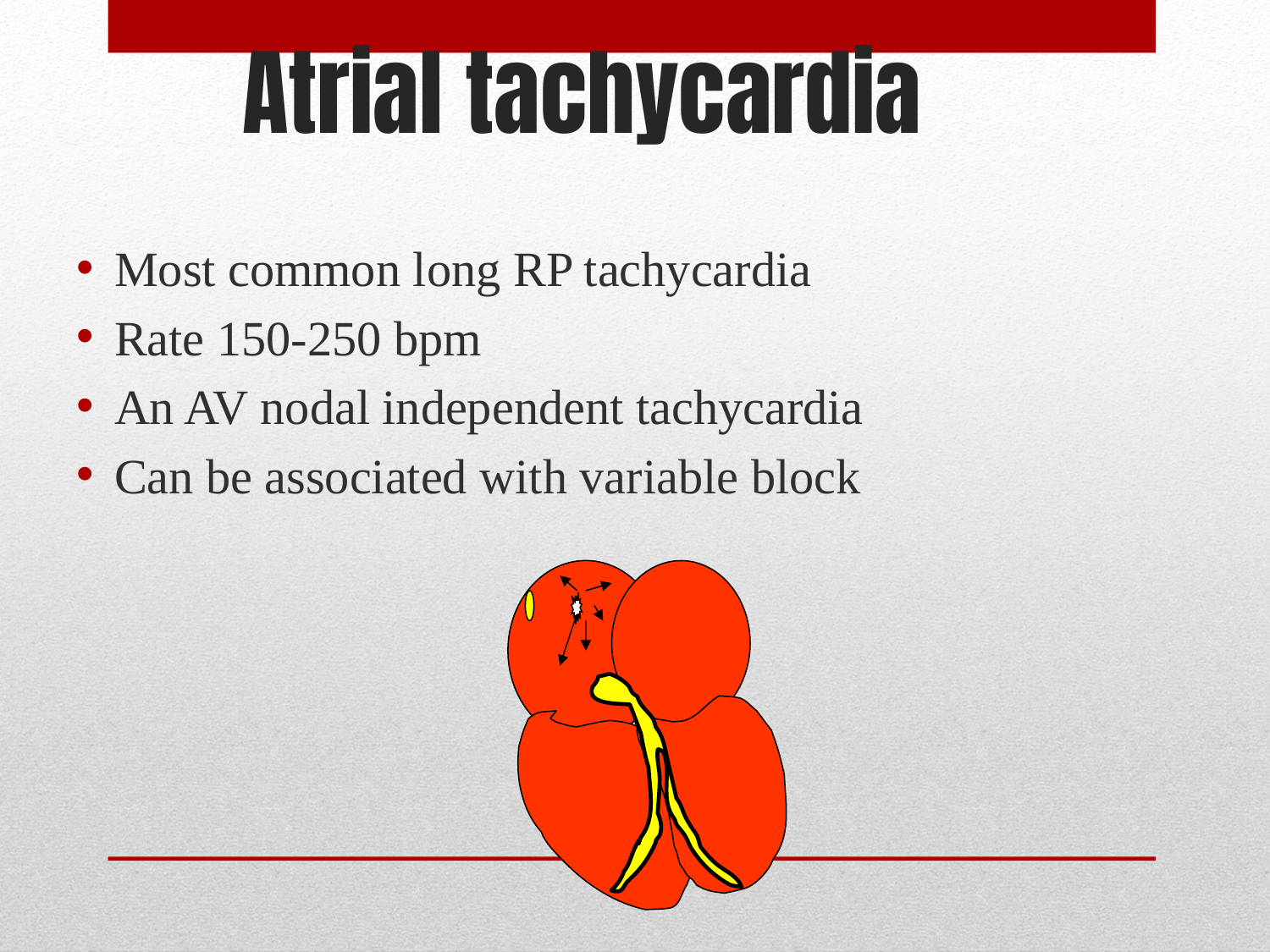

# Atrial tachycardia
Most common long RP tachycardia
Rate 150-250 bpm
An AV nodal independent tachycardia
Can be associated with variable block